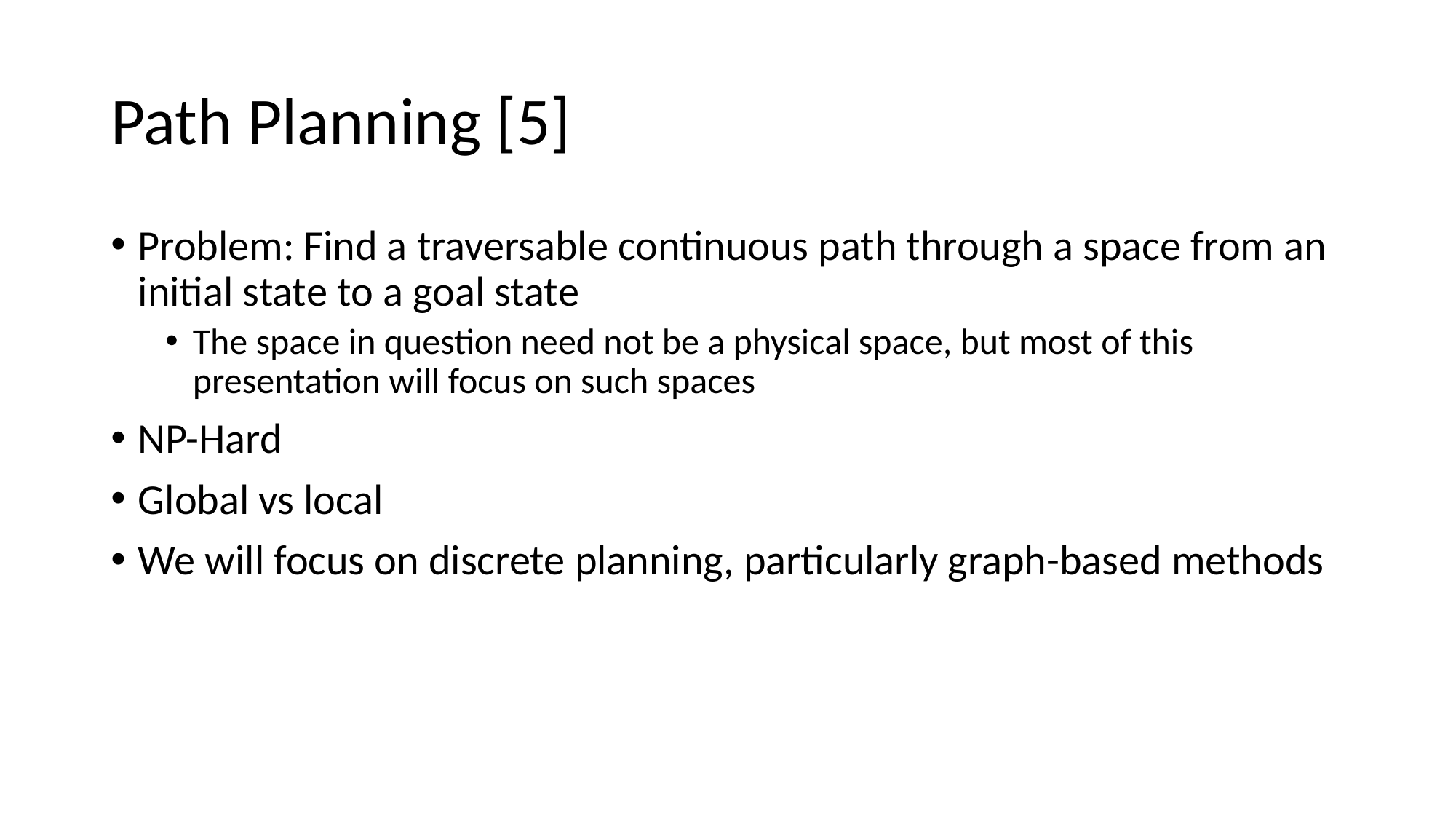

# Path Planning [5]
Problem: Find a traversable continuous path through a space from an initial state to a goal state
The space in question need not be a physical space, but most of this presentation will focus on such spaces
NP-Hard
Global vs local
We will focus on discrete planning, particularly graph-based methods